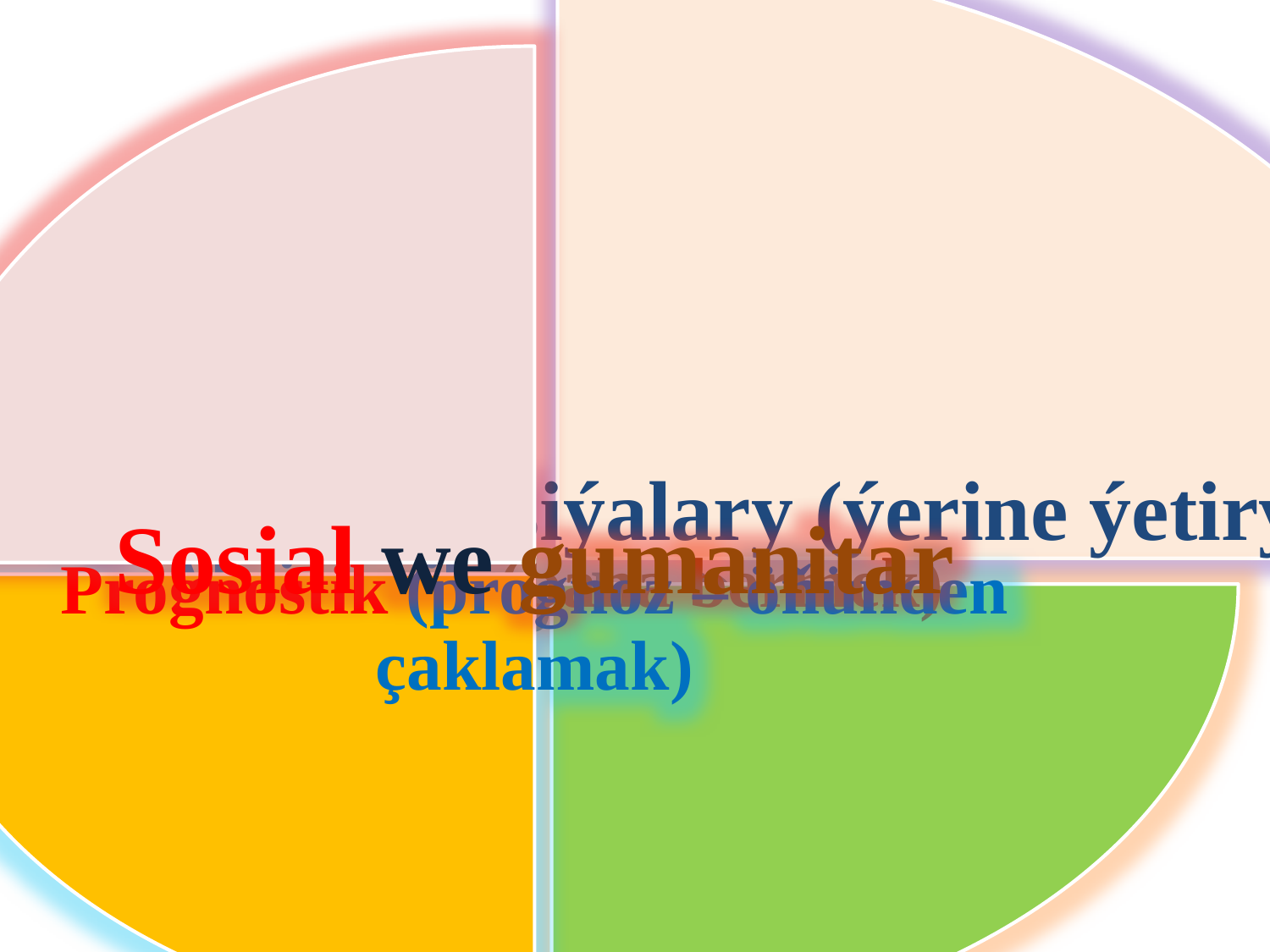

#
IV.Filosofiýanyň funksiýalary (ýerine ýetirýän wezipeleri):
Aksiologik (baha bermek)

Prognostik (prognoz – öňünden çaklamak)
Sosial we gumanitar